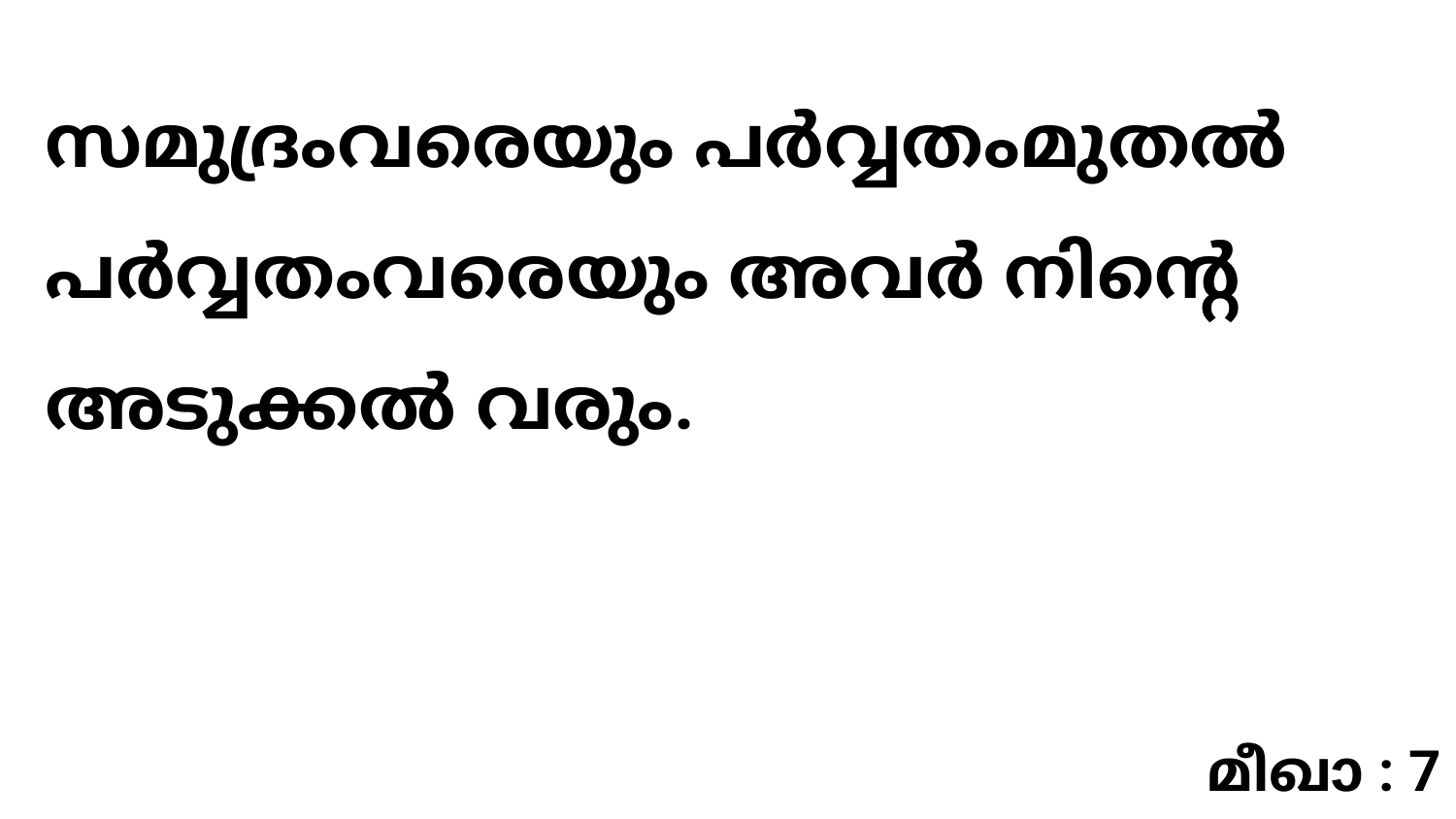

സമുദ്രംവരെയും പർവ്വതംമുതൽ പർവ്വതംവരെയും അവർ നിന്റെ അടുക്കൽ വരും.
മീഖാ : 7